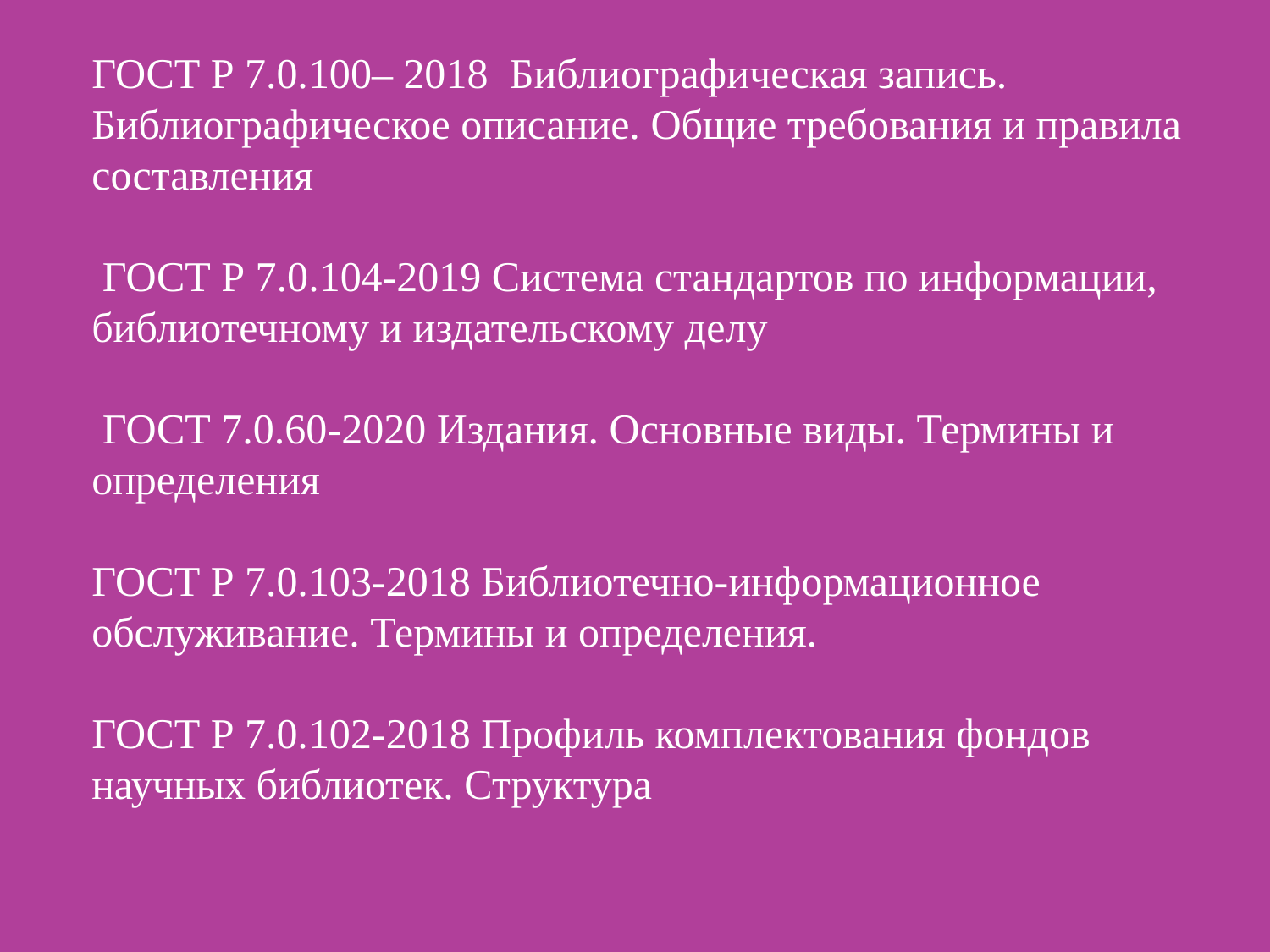

ГОСТ Р 7.0.100– 2018  Библиографическая запись. Библиографическое описание. Общие требования и правила составления
 ГОСТ Р 7.0.104-2019 Система стандартов по информации, библиотечному и издательскому делу
 ГОСТ 7.0.60-2020 Издания. Основные виды. Термины и определения
ГОСТ Р 7.0.103-2018 Библиотечно-информационное обслуживание. Термины и определения.
ГОСТ Р 7.0.102-2018 Профиль комплектования фондов научных библиотек. Структура